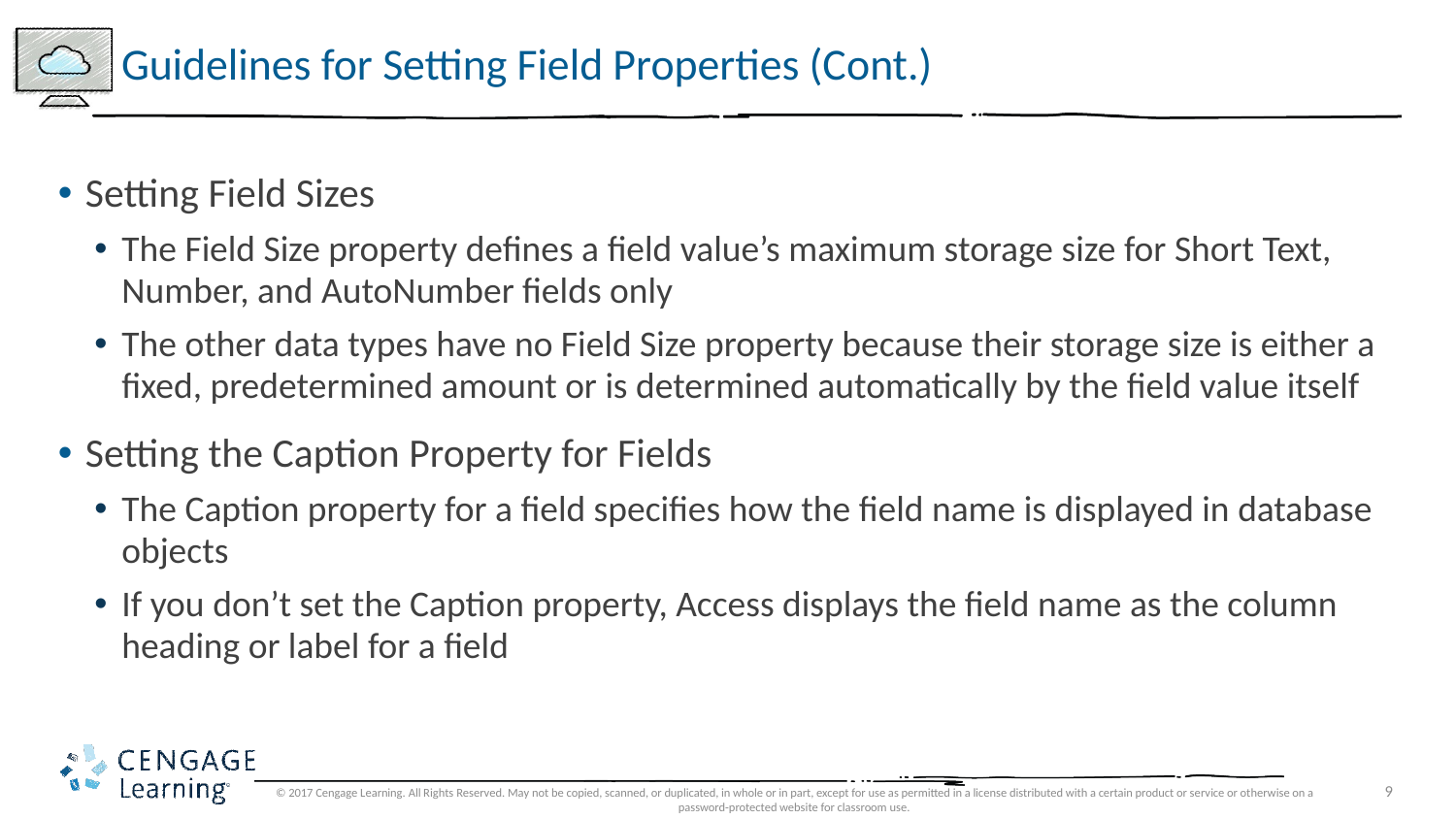

# Guidelines for Setting Field Properties (Cont.)
Setting Field Sizes
The Field Size property defines a field value’s maximum storage size for Short Text, Number, and AutoNumber fields only
The other data types have no Field Size property because their storage size is either a fixed, predetermined amount or is determined automatically by the field value itself
Setting the Caption Property for Fields
The Caption property for a field specifies how the field name is displayed in database objects
If you don’t set the Caption property, Access displays the field name as the column heading or label for a field
© 2017 Cengage Learning. All Rights Reserved. May not be copied, scanned, or duplicated, in whole or in part, except for use as permitted in a license distributed with a certain product or service or otherwise on a password-protected website for classroom use.